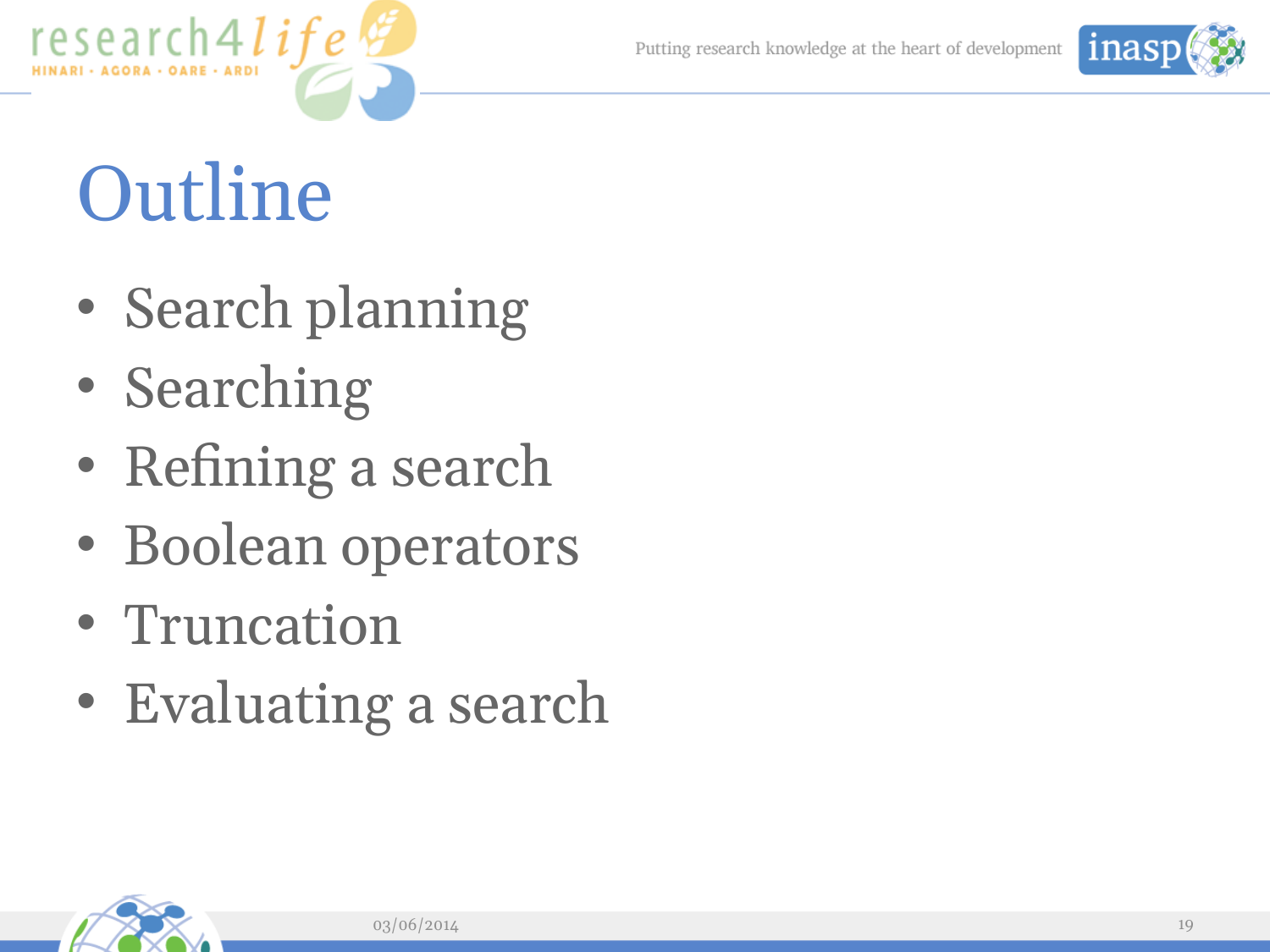

# Outline
Search planning
Searching
Refining a search
Boolean operators
Truncation
Evaluating a search

03/06/2014
19